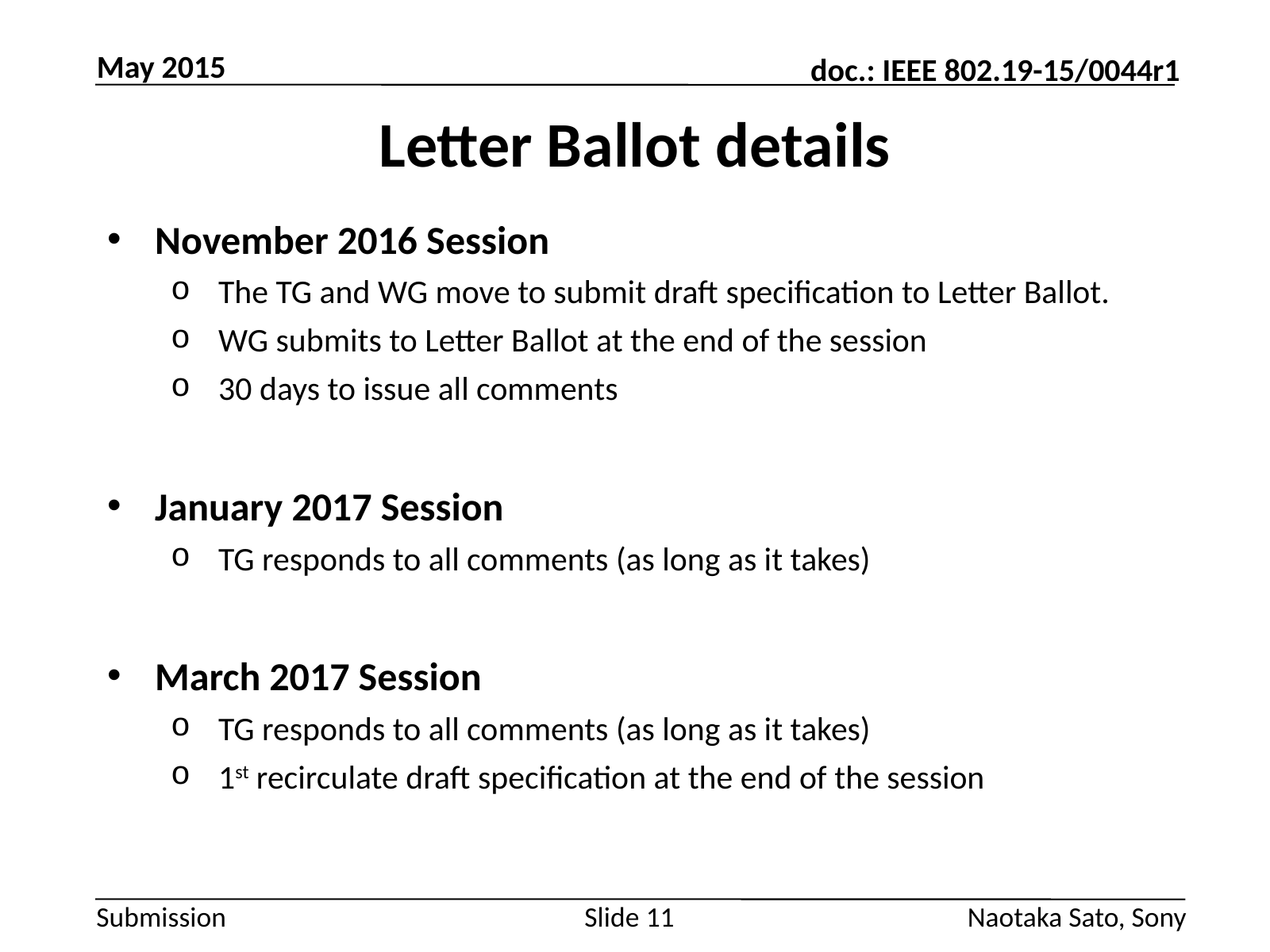

May 2015
# Letter Ballot details
November 2016 Session
The TG and WG move to submit draft specification to Letter Ballot.
WG submits to Letter Ballot at the end of the session
30 days to issue all comments

January 2017 Session
TG responds to all comments (as long as it takes)

March 2017 Session
TG responds to all comments (as long as it takes)
1st recirculate draft specification at the end of the session
Slide 11
Naotaka Sato, Sony